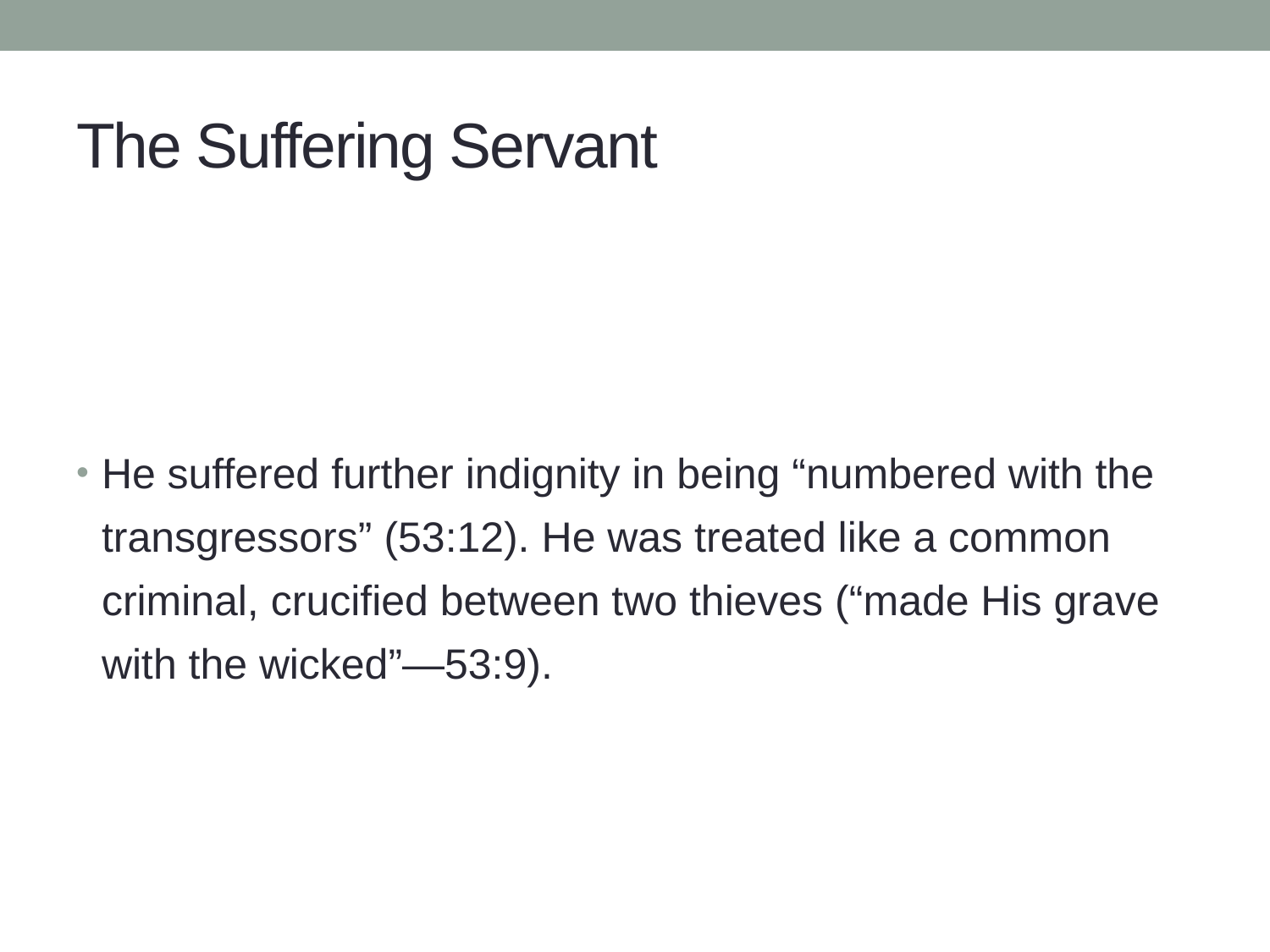

# The Suffering Servant
He suffered further indignity in being “numbered with the transgressors” (53:12). He was treated like a common criminal, crucified between two thieves (“made His grave with the wicked”—53:9).